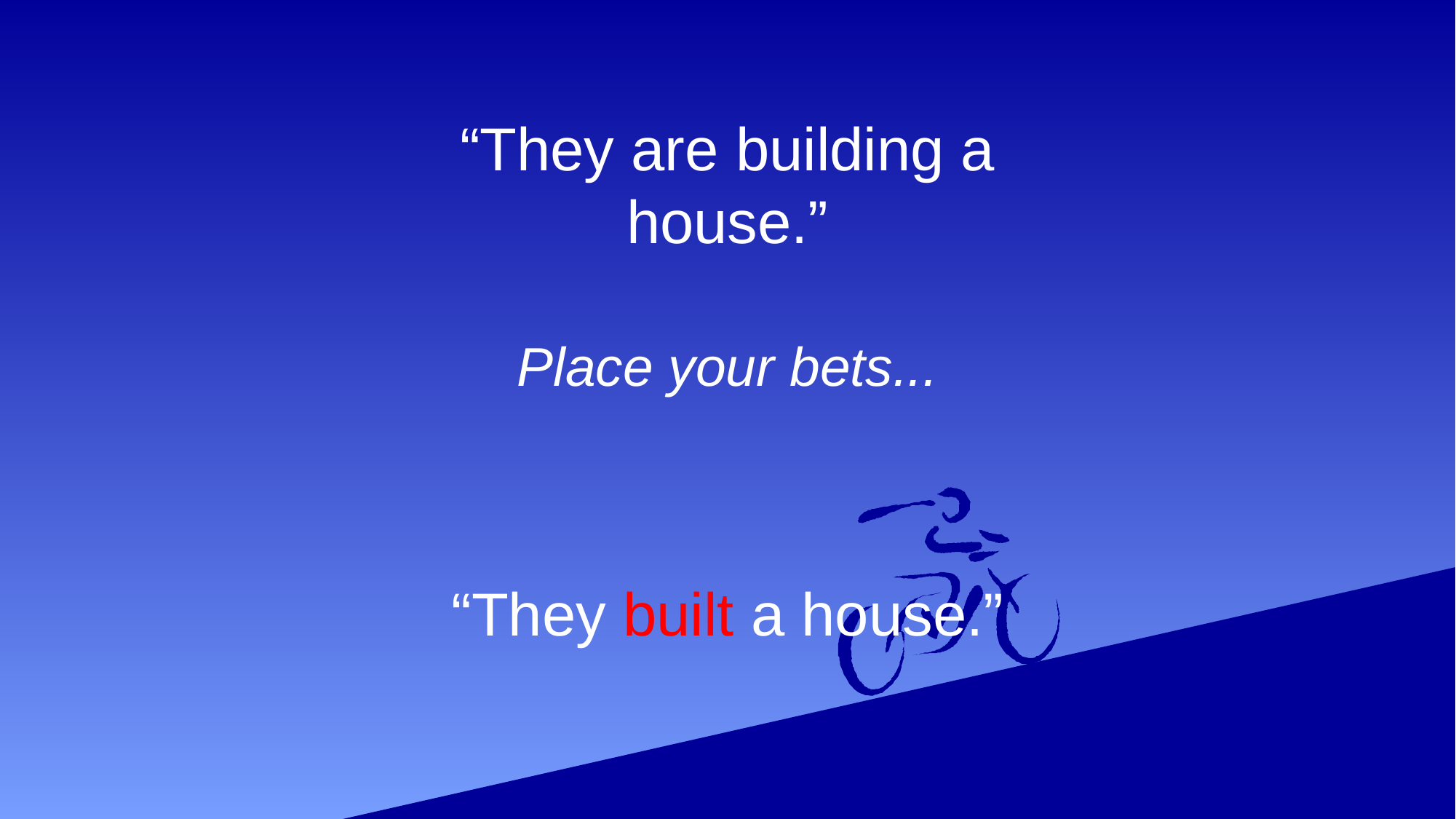

“They are building a house.”
# Place your bets...
“They built a house.”